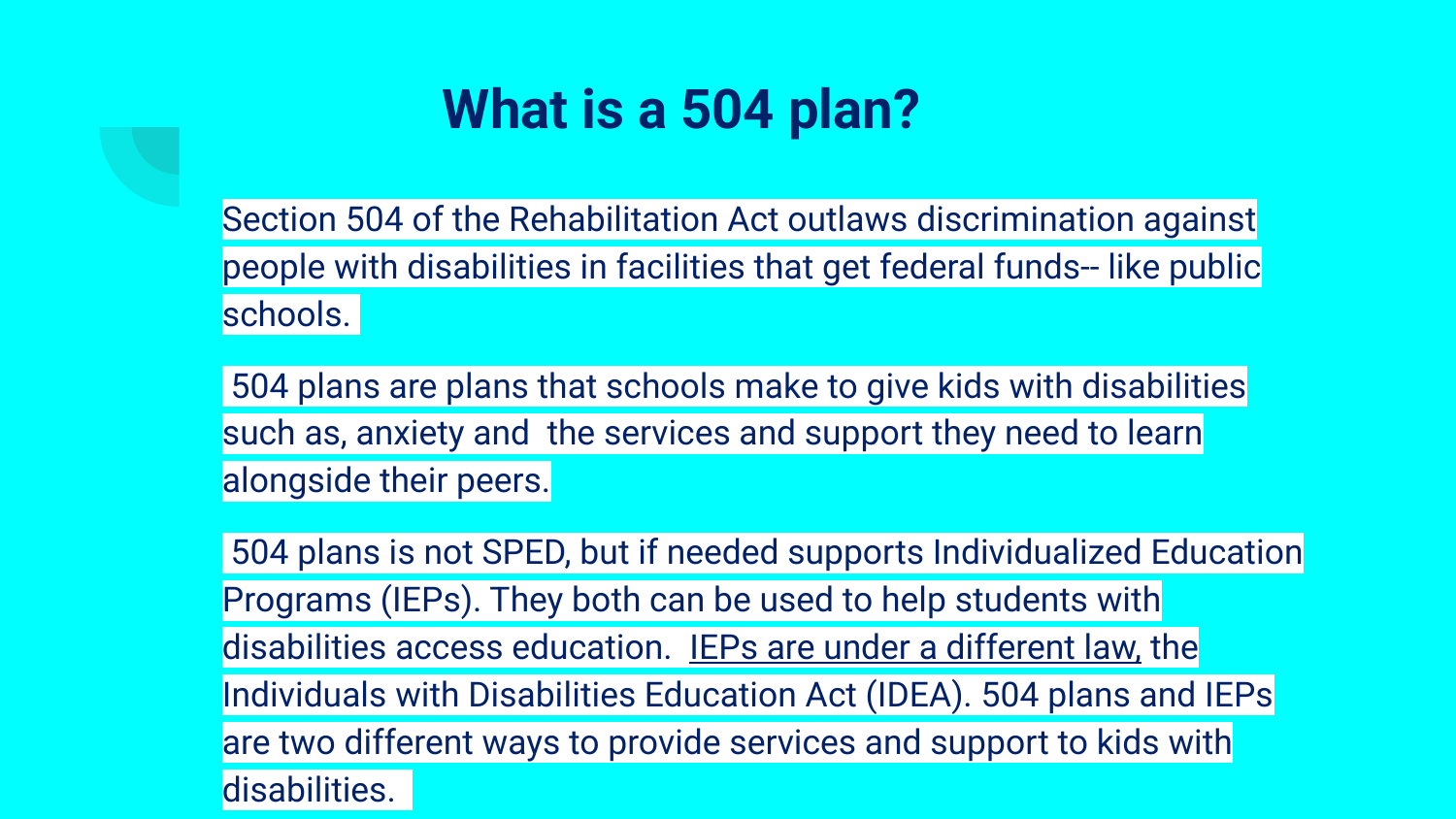

# What is a 504 plan?

Section 504 of the Rehabilitation Act outlaws discrimination against people with disabilities in facilities that get federal funds-- like public schools.
 504 plans are plans that schools make to give kids with disabilities such as, anxiety and  the services and support they need to learn alongside their peers.
 504 plans is not SPED, but if needed supports Individualized Education Programs (IEPs). They both can be used to help students with disabilities access education.  IEPs are under a different law, the Individuals with Disabilities Education Act (IDEA). 504 plans and IEPs are two different ways to provide services and support to kids with disabilities.